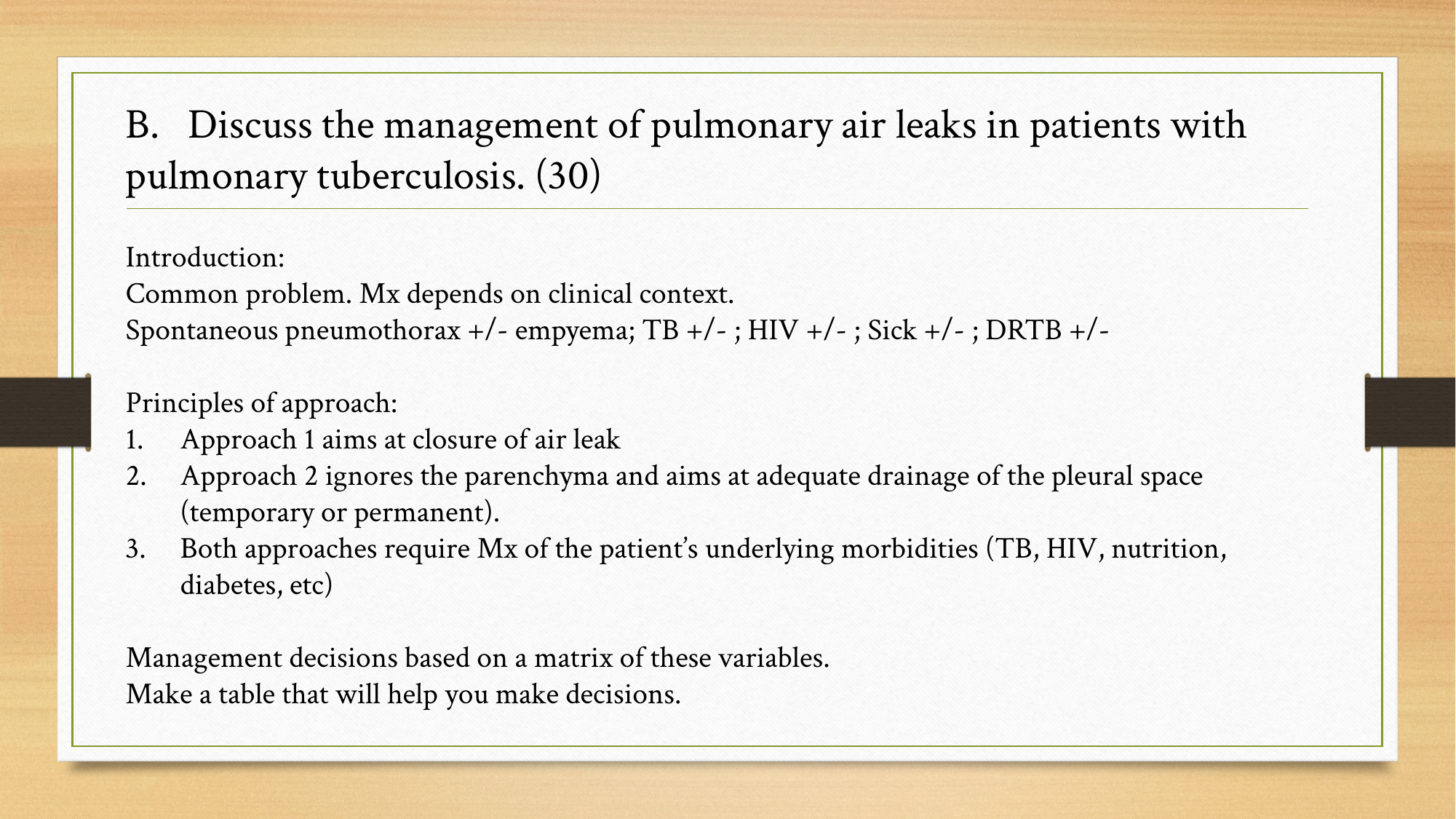

B.   Discuss the management of pulmonary air leaks in patients with pulmonary tuberculosis. (30)
Introduction:
Common problem. Mx depends on clinical context.
Spontaneous pneumothorax +/- empyema; TB +/- ; HIV +/- ; Sick +/- ; DRTB +/-

Principles of approach:
Approach 1 aims at closure of air leak
Approach 2 ignores the parenchyma and aims at adequate drainage of the pleural space (temporary or permanent).
Both approaches require Mx of the patient’s underlying morbidities (TB, HIV, nutrition, diabetes, etc)

Management decisions based on a matrix of these variables.
Make a table that will help you make decisions.